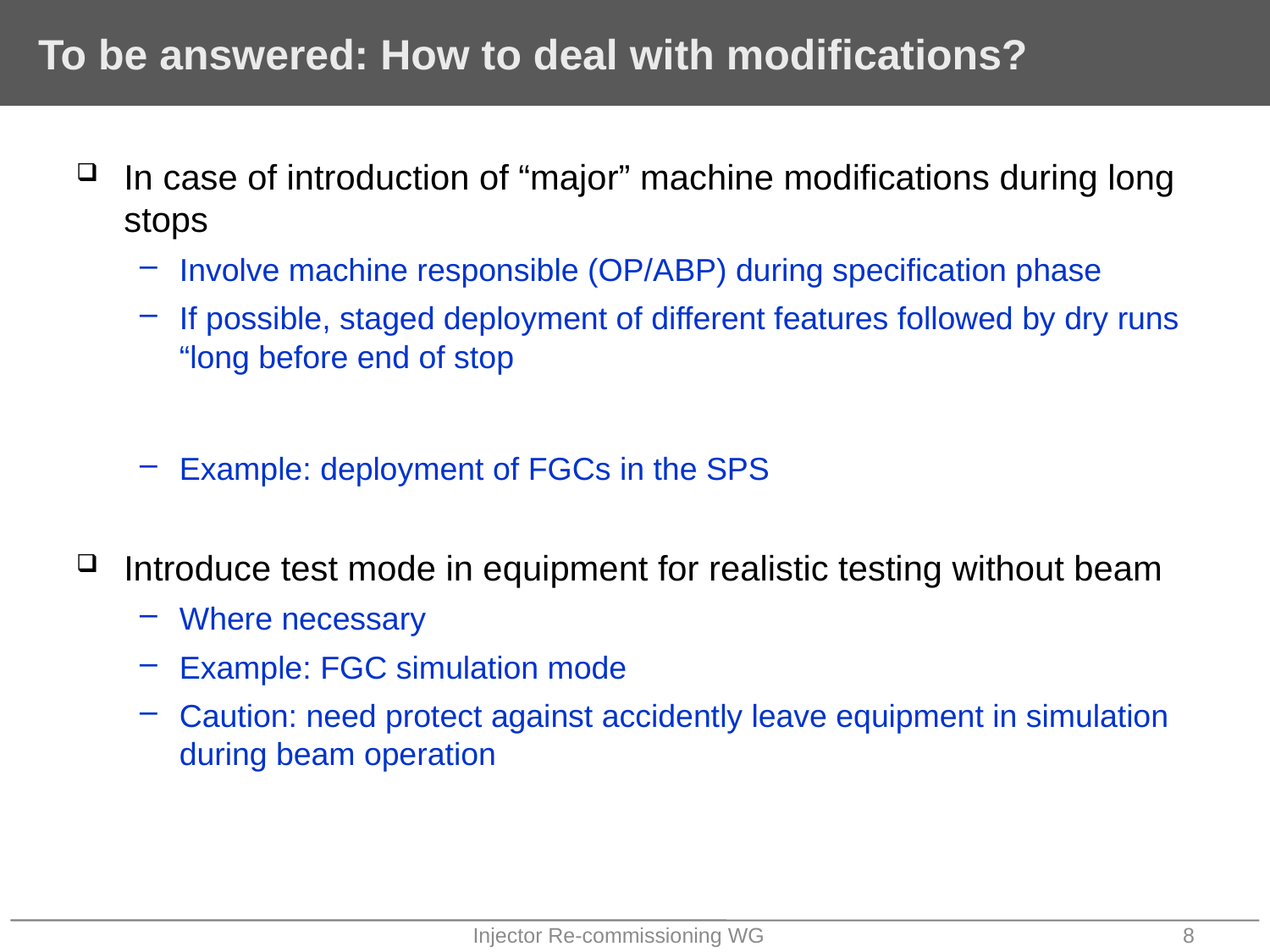

# To be answered: How to deal with modifications?
In case of introduction of “major” machine modifications during long stops
Involve machine responsible (OP/ABP) during specification phase
If possible, staged deployment of different features followed by dry runs “long before end of stop

Example: deployment of FGCs in the SPS

Introduce test mode in equipment for realistic testing without beam
Where necessary
Example: FGC simulation mode
Caution: need protect against accidently leave equipment in simulation during beam operation
Injector Re-commissioning WG
8